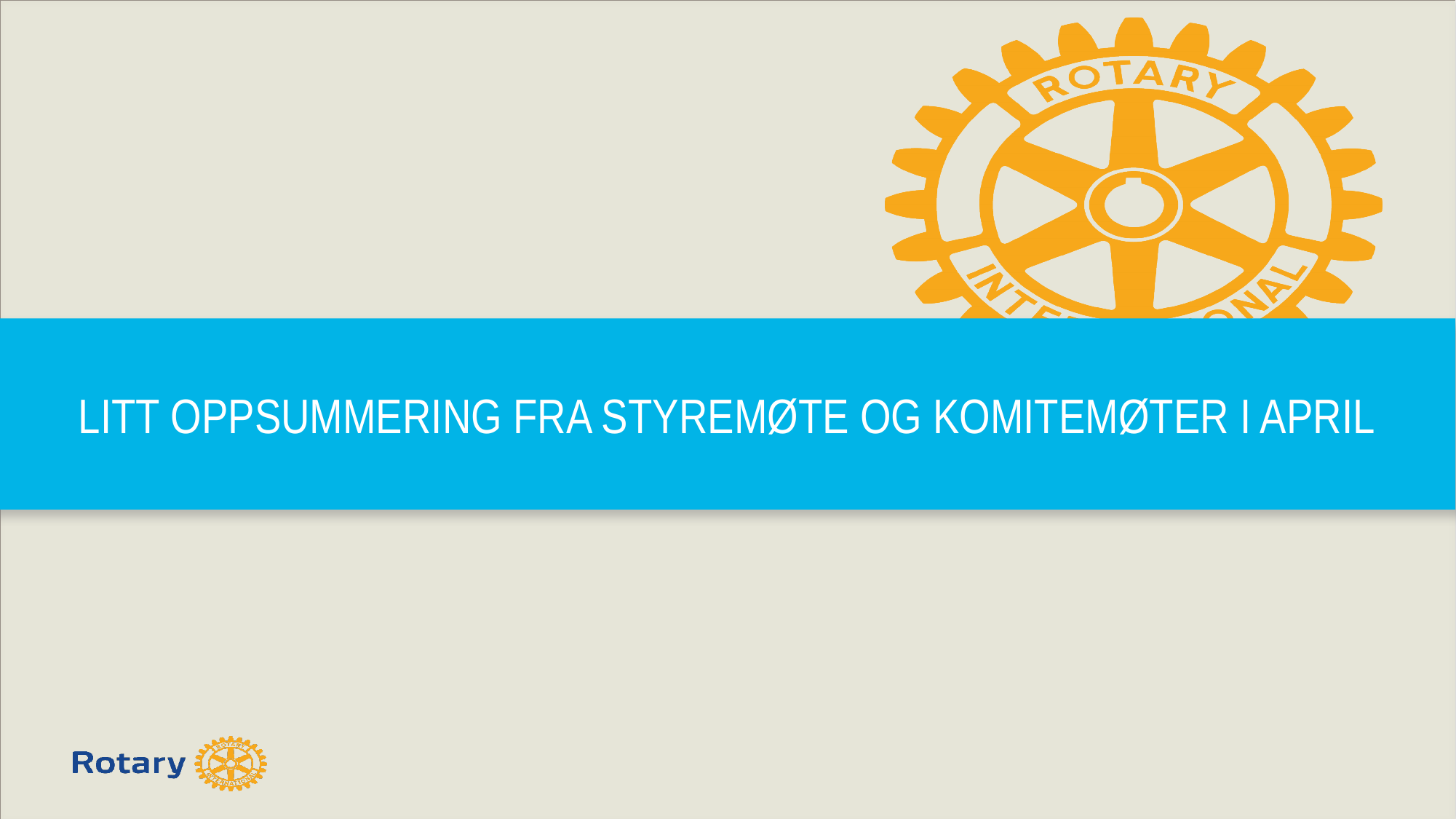

# LITT OPPSUMMERING FRA STYREMØTE OG KOMITEMØTER I APRIL